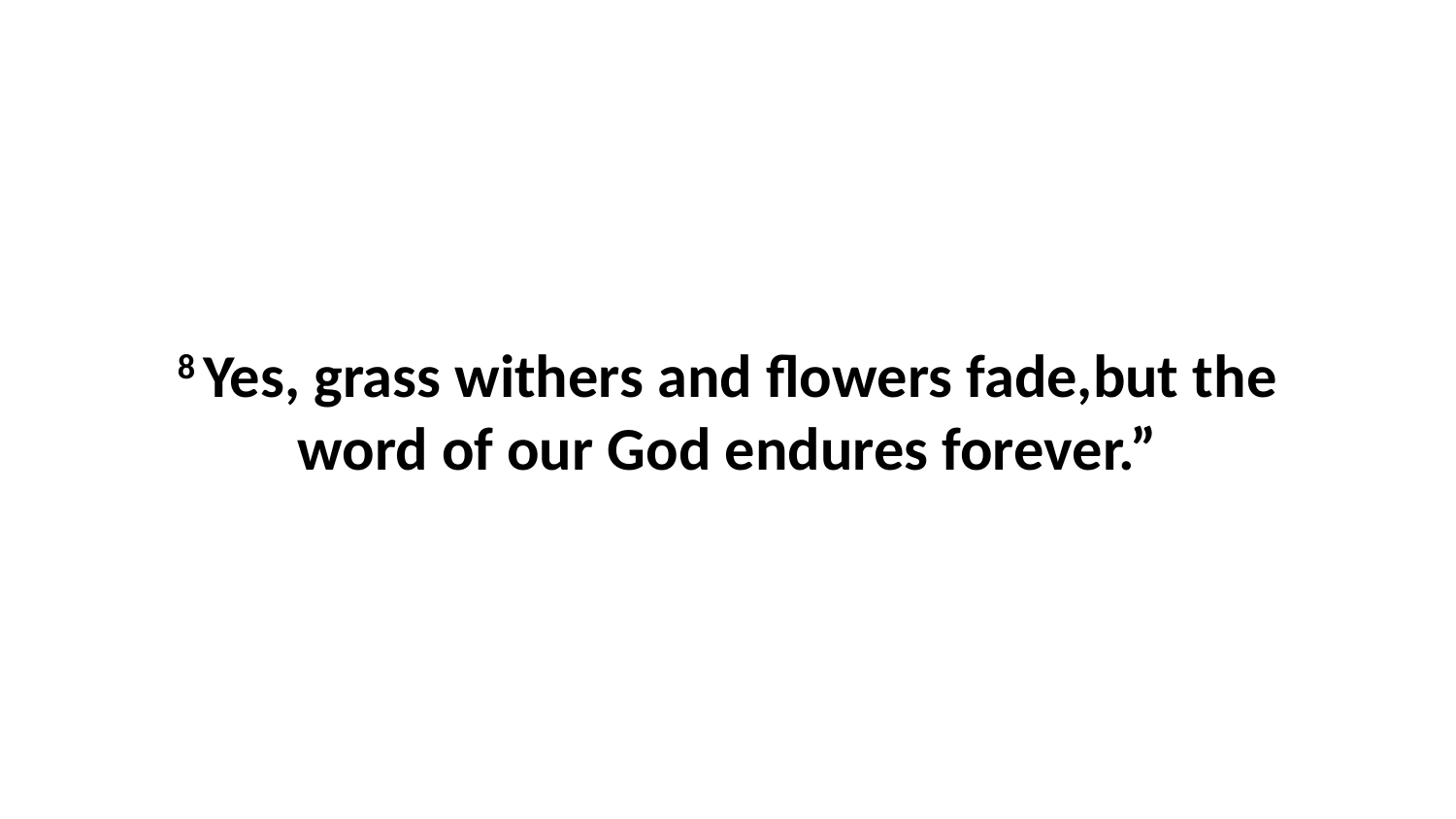

8 Yes, grass withers and flowers fade,but the word of our God endures forever.”